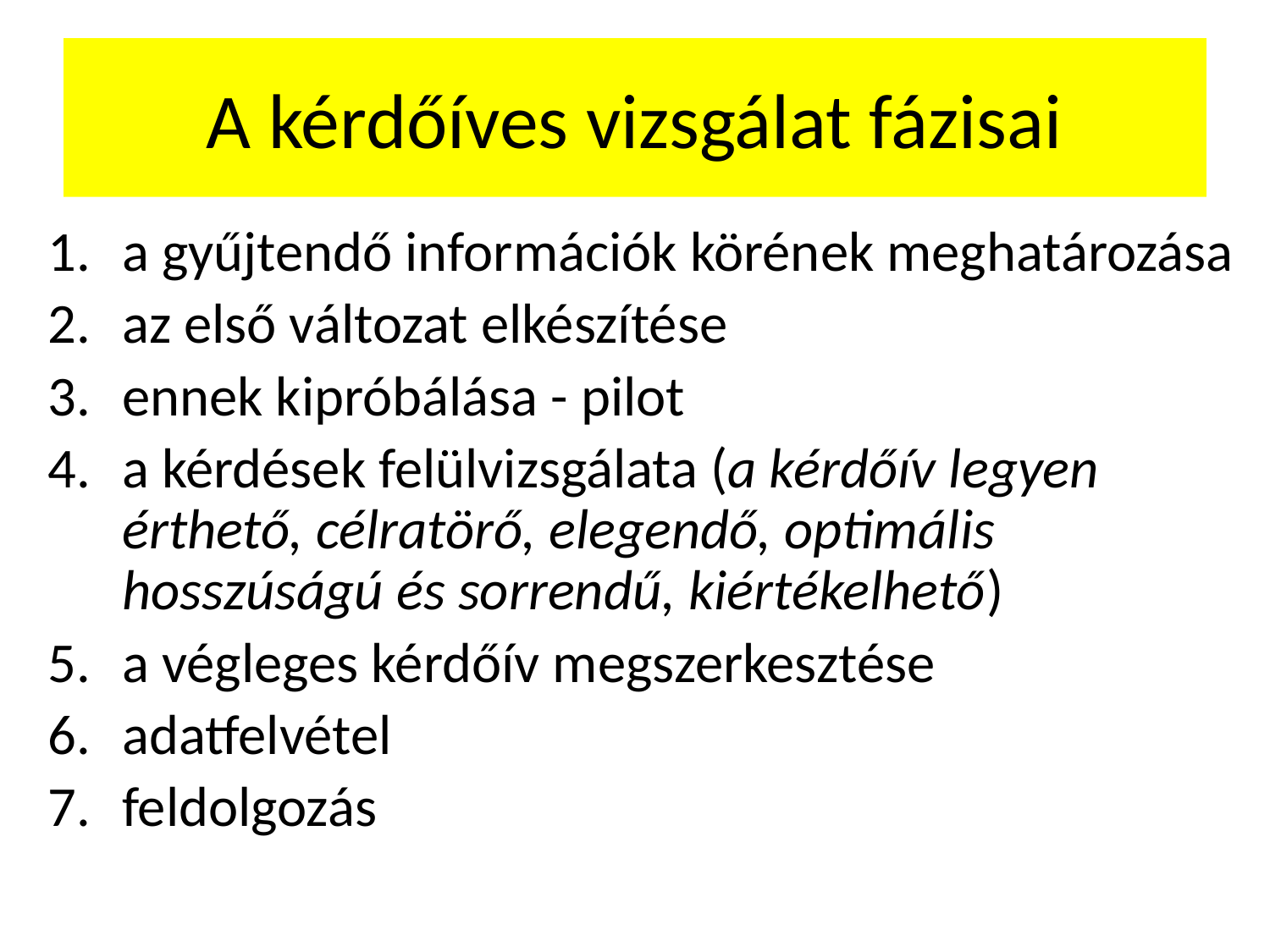

# A kérdőíves vizsgálat fázisai
a gyűjtendő információk körének meghatározása
az első változat elkészítése
ennek kipróbálása - pilot
a kérdések felülvizsgálata (a kérdőív legyen érthető, célratörő, elegendő, optimális hosszúságú és sorrendű, kiértékelhető)
a végleges kérdőív megszerkesztése
adatfelvétel
feldolgozás